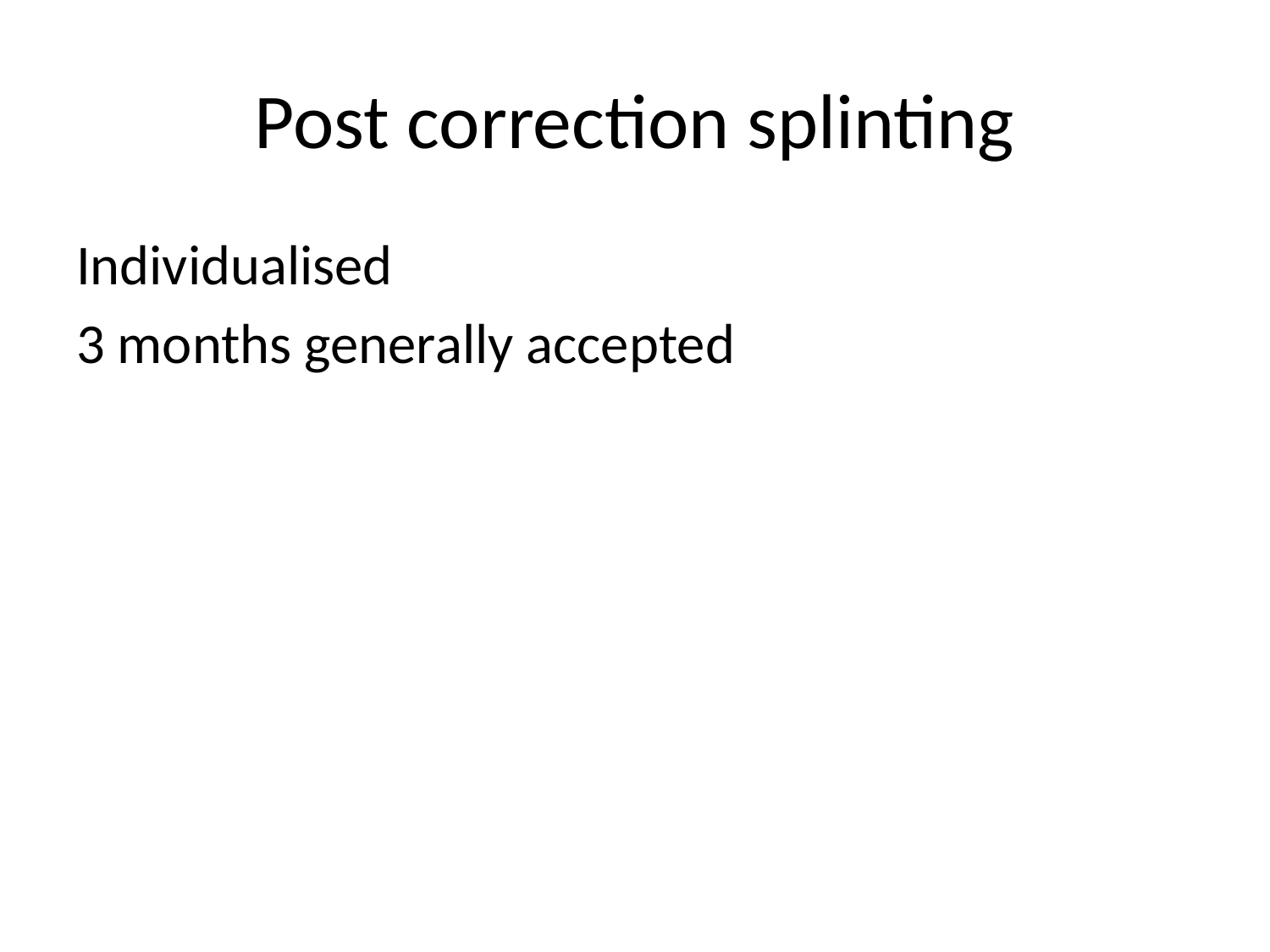

# Post correction splinting
Individualised
3 months generally accepted